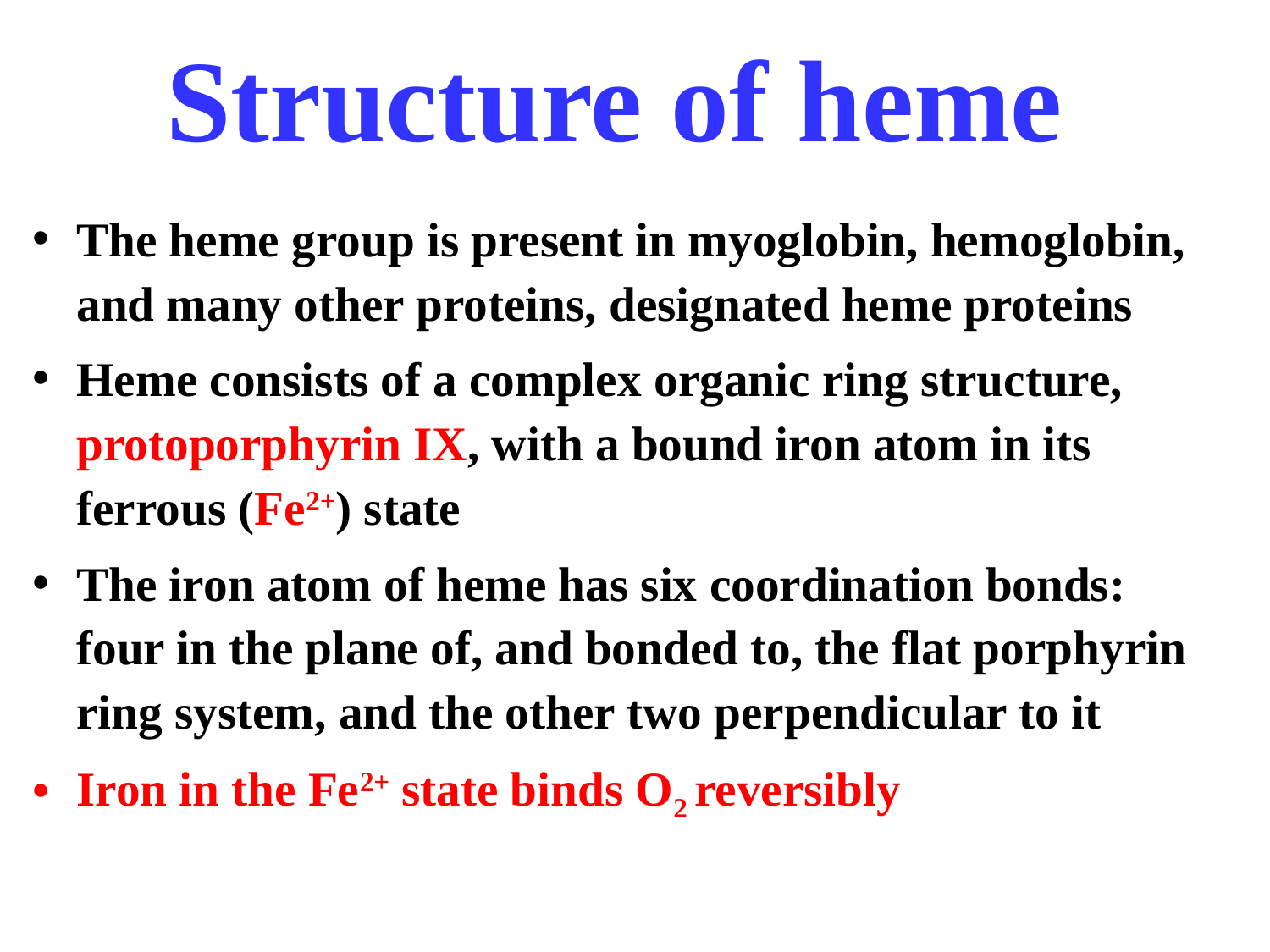

# Structure of heme
The heme group is present in myoglobin, hemoglobin, and many other proteins, designated heme proteins
Heme consists of a complex organic ring structure, protoporphyrin IX, with a bound iron atom in its ferrous (Fe2+) state
The iron atom of heme has six coordination bonds: four in the plane of, and bonded to, the flat porphyrin ring system, and the other two perpendicular to it
Iron in the Fe2+ state binds O2 reversibly